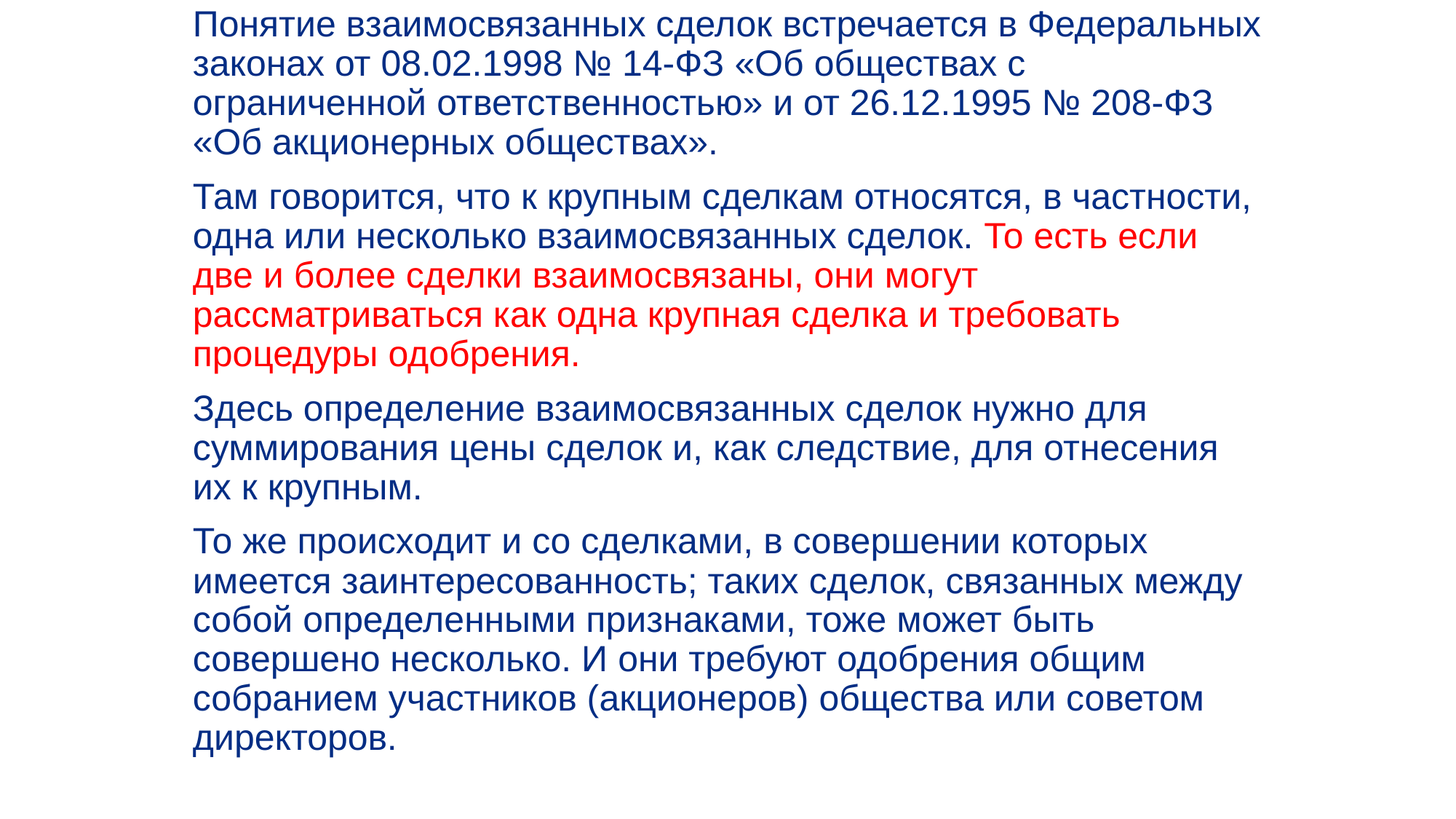

Понятие взаимосвязанных сделок встречается в Федеральных законах от 08.02.1998 № 14-ФЗ «Об обществах с ограниченной ответственностью» и от 26.12.1995 № 208-ФЗ «Об акционерных обществах».
Там говорится, что к крупным сделкам относятся, в частности, одна или несколько взаимосвязанных сделок. То есть если две и более сделки взаимосвязаны, они могут рассматриваться как одна крупная сделка и требовать процедуры одобрения.
Здесь определение взаимосвязанных сделок нужно для суммирования цены сделок и, как следствие, для отнесения их к крупным.
То же происходит и со сделками, в совершении которых имеется заинтересованность; таких сделок, связанных между собой определенными признаками, тоже может быть совершено несколько. И они требуют одобрения общим собранием участников (акционеров) общества или советом директоров.